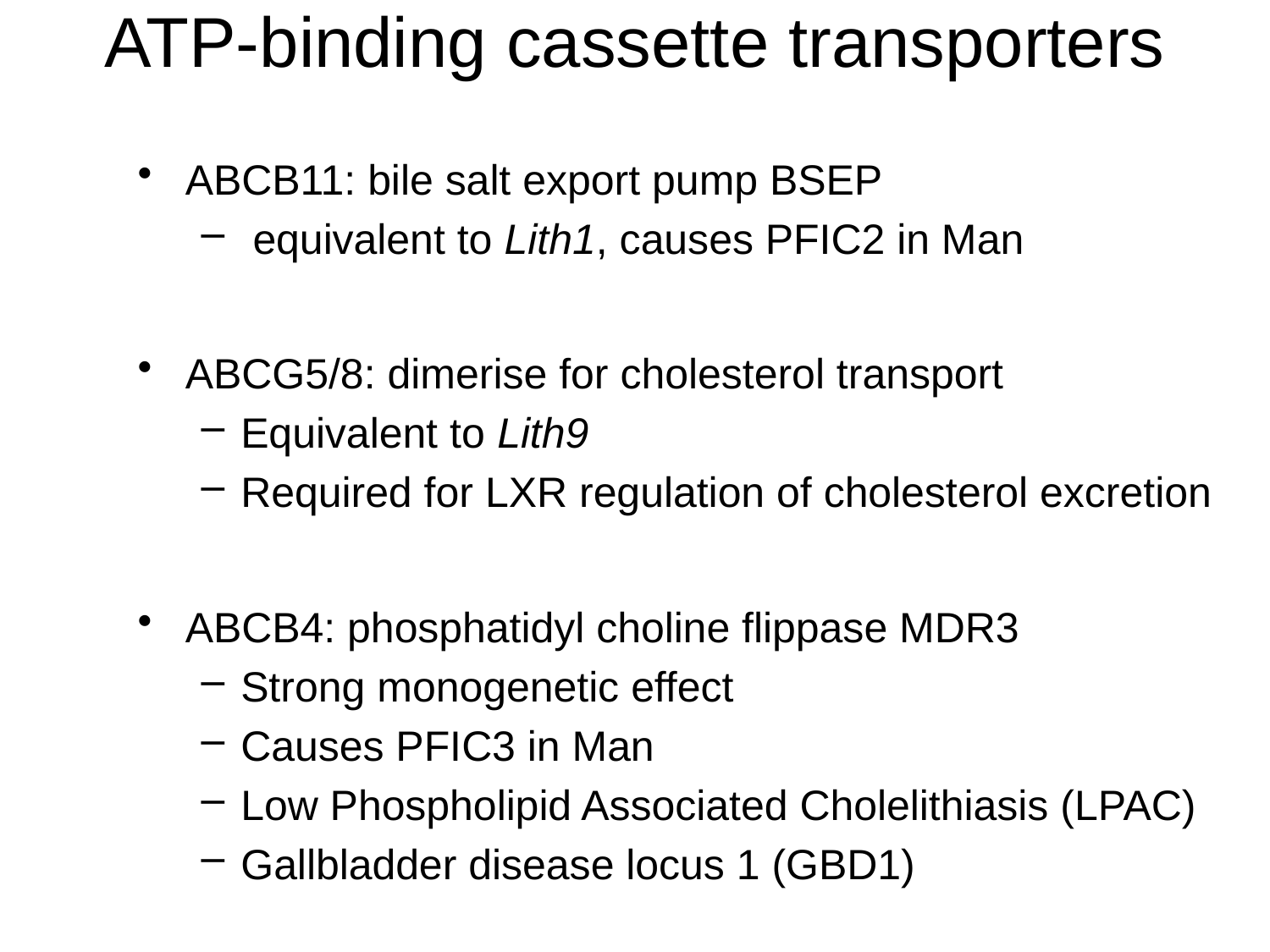

ATP-binding cassette transporters
ABCB11: bile salt export pump BSEP
 equivalent to Lith1, causes PFIC2 in Man

ABCG5/8: dimerise for cholesterol transport
Equivalent to Lith9
Required for LXR regulation of cholesterol excretion

ABCB4: phosphatidyl choline flippase MDR3
Strong monogenetic effect
Causes PFIC3 in Man
Low Phospholipid Associated Cholelithiasis (LPAC)
Gallbladder disease locus 1 (GBD1)